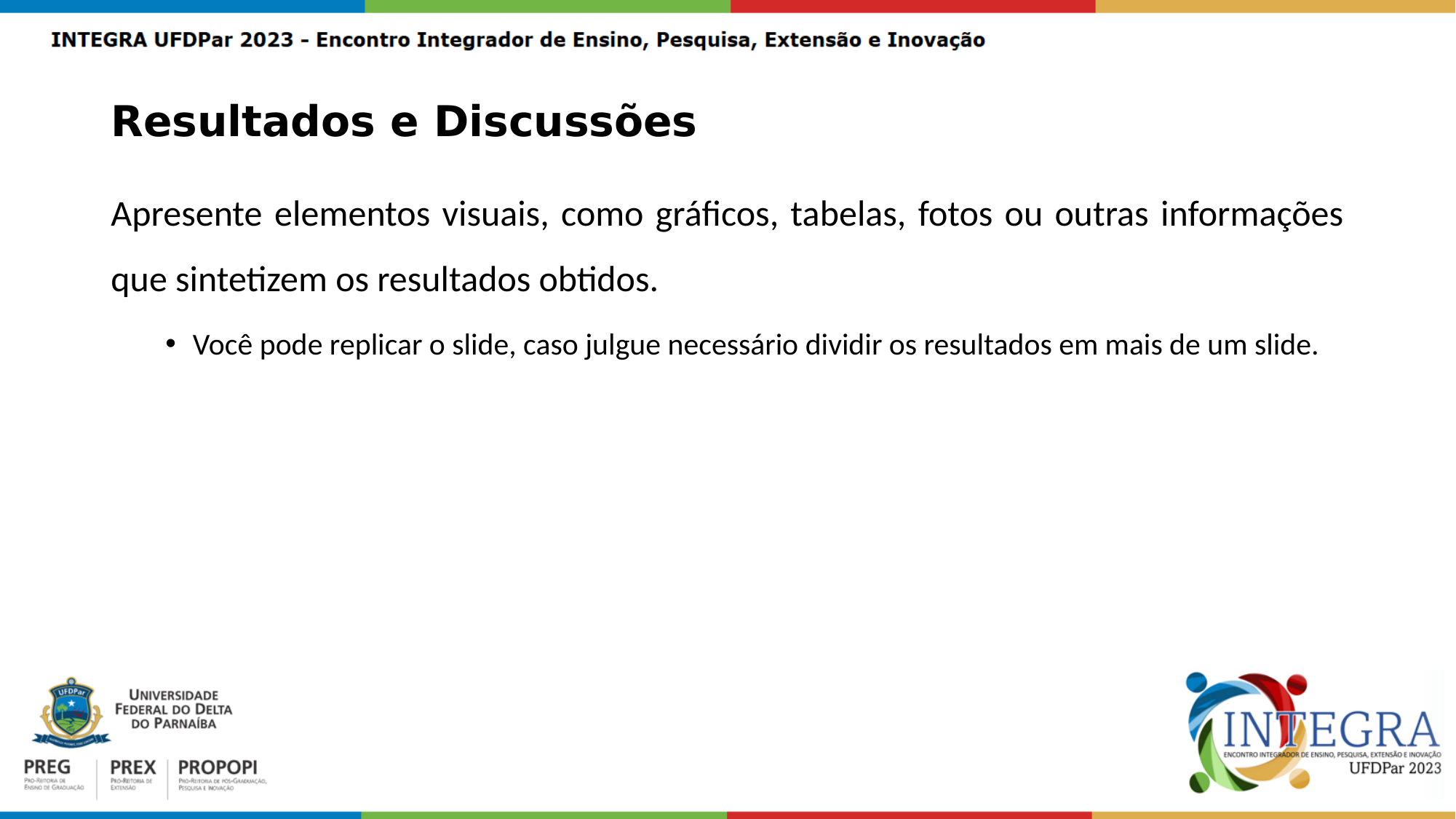

# Resultados e Discussões
Apresente elementos visuais, como gráficos, tabelas, fotos ou outras informações que sintetizem os resultados obtidos.
Você pode replicar o slide, caso julgue necessário dividir os resultados em mais de um slide.